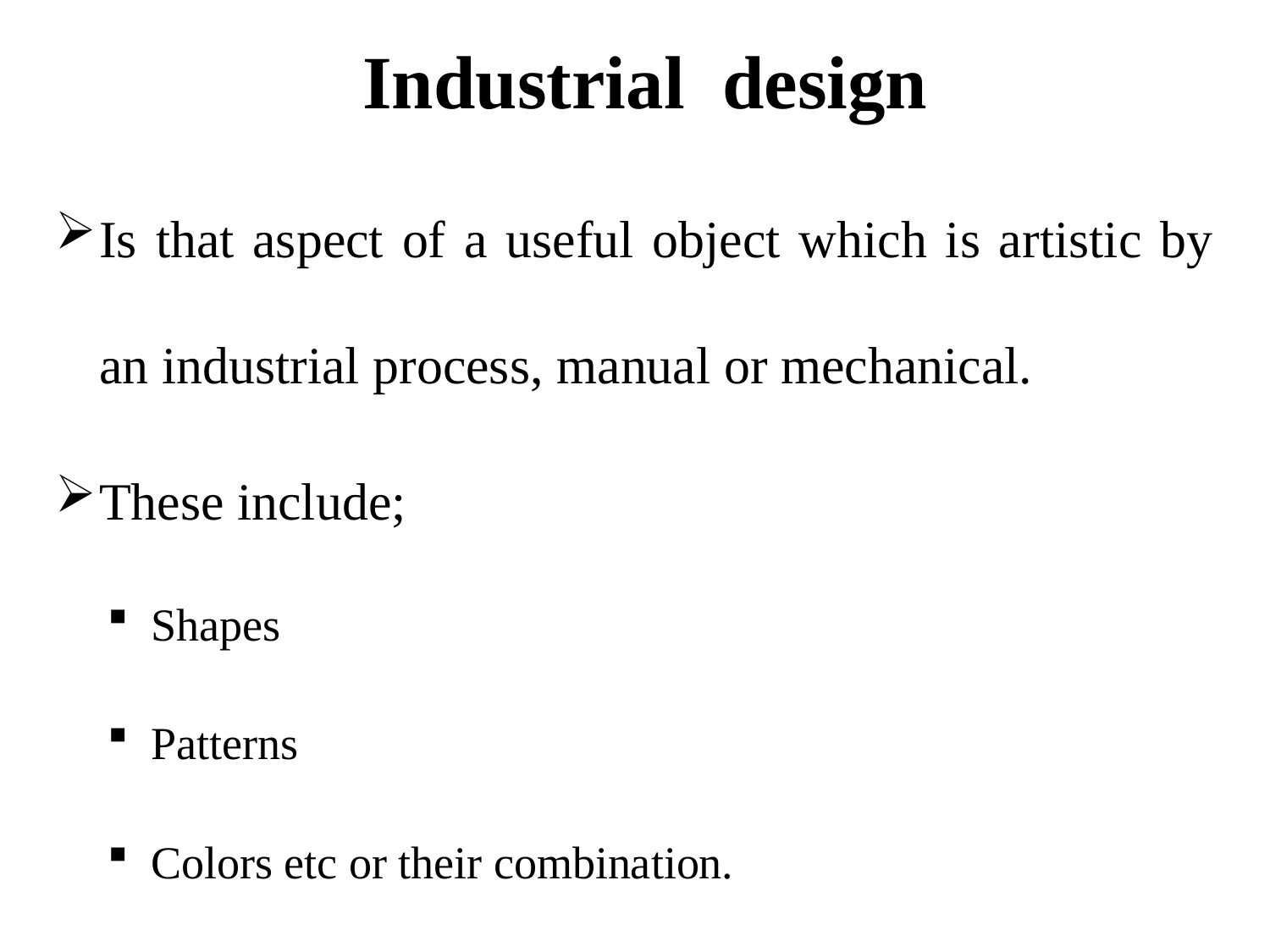

# Industrial  design
Is that aspect of a useful object which is artistic by an industrial process, manual or mechanical.
These include;
Shapes
Patterns
Colors etc or their combination.